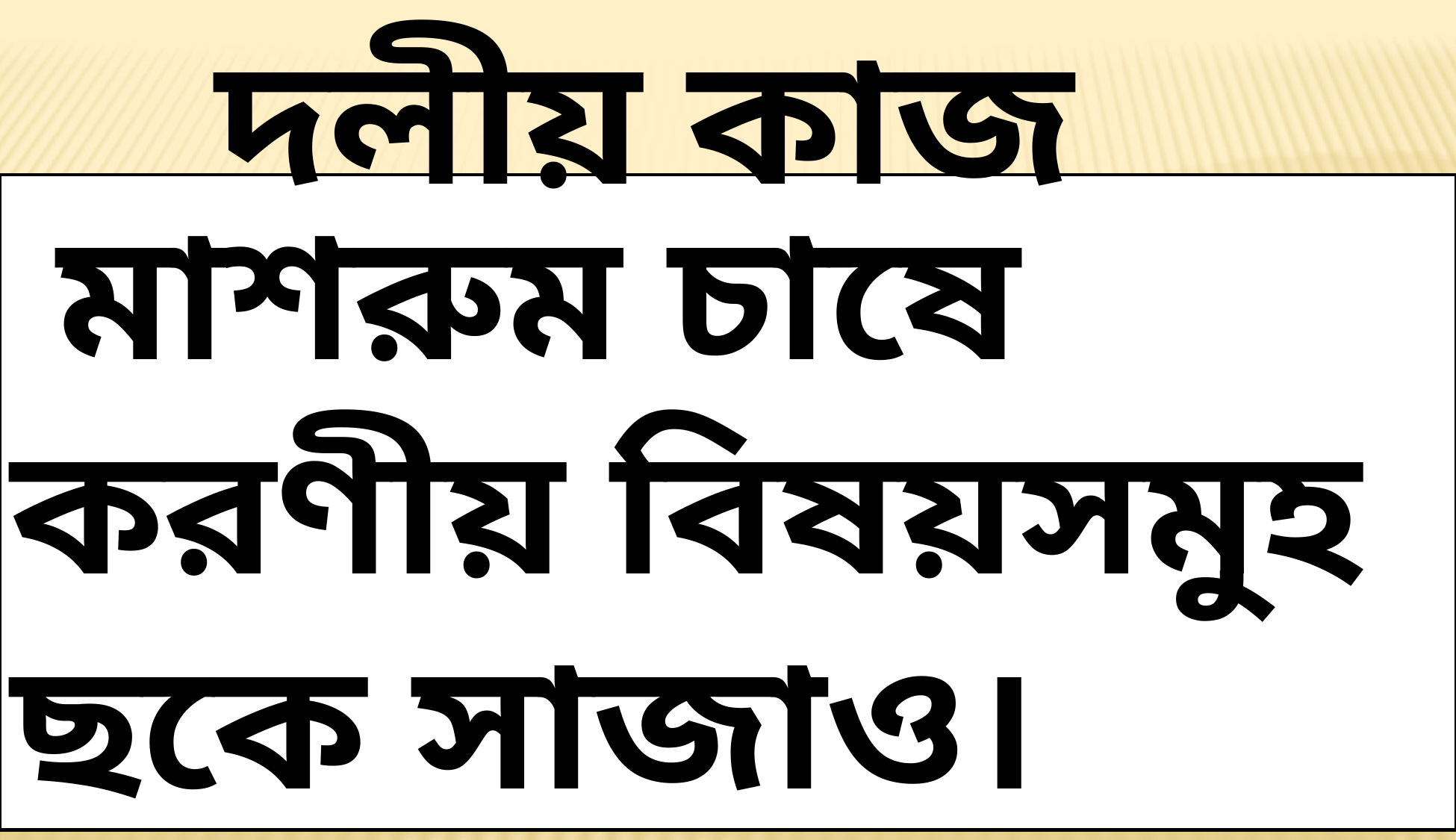

দলীয় কাজ
 মাশরুম চাষে করণীয় বিষয়সমুহ
ছকে সাজাও।